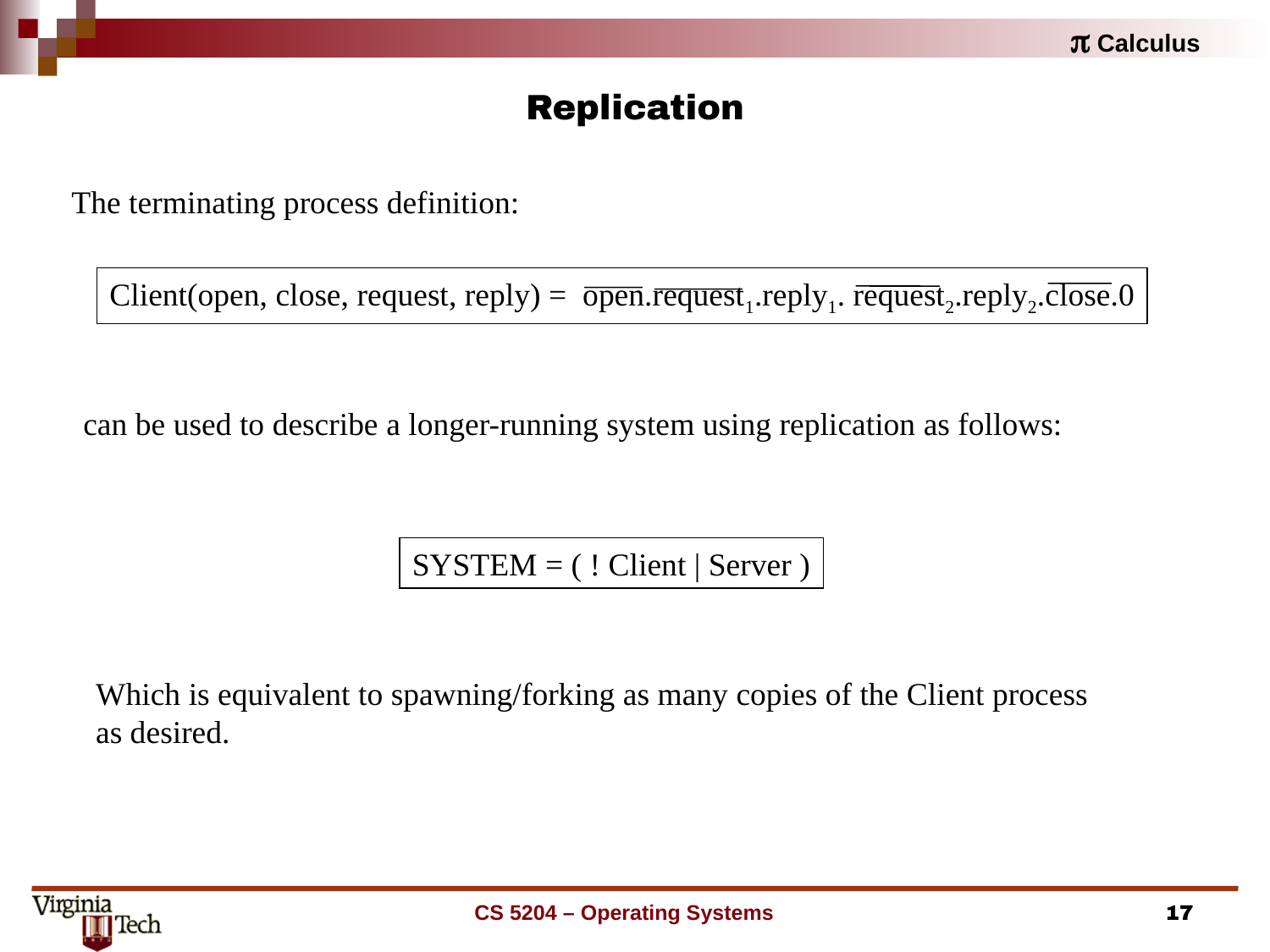

# Replication
The terminating process definition:
Client(open, close, request, reply) =  open.request1.reply1. request2.reply2.close.0

can be used to describe a longer-running system using replication as follows:
SYSTEM = ( ! Client | Server )
Which is equivalent to spawning/forking as many copies of the Client process as desired.
CS 5204 – Operating Systems
17